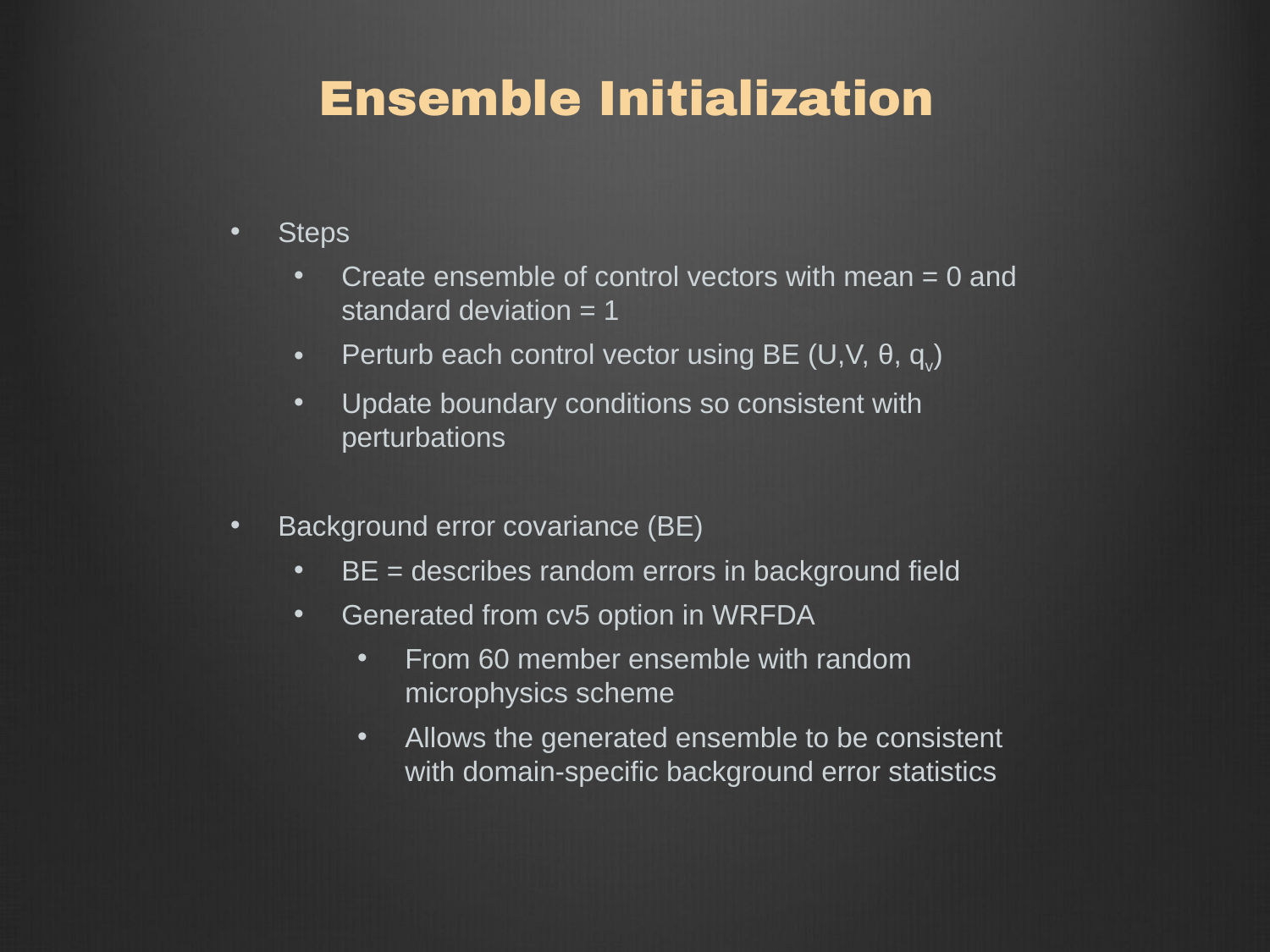

Ensemble Initialization
Steps
Create ensemble of control vectors with mean = 0 and standard deviation = 1
Perturb each control vector using BE (U,V, θ, qv)
Update boundary conditions so consistent with perturbations

Background error covariance (BE)
BE = describes random errors in background field
Generated from cv5 option in WRFDA
From 60 member ensemble with random microphysics scheme
Allows the generated ensemble to be consistent with domain-specific background error statistics